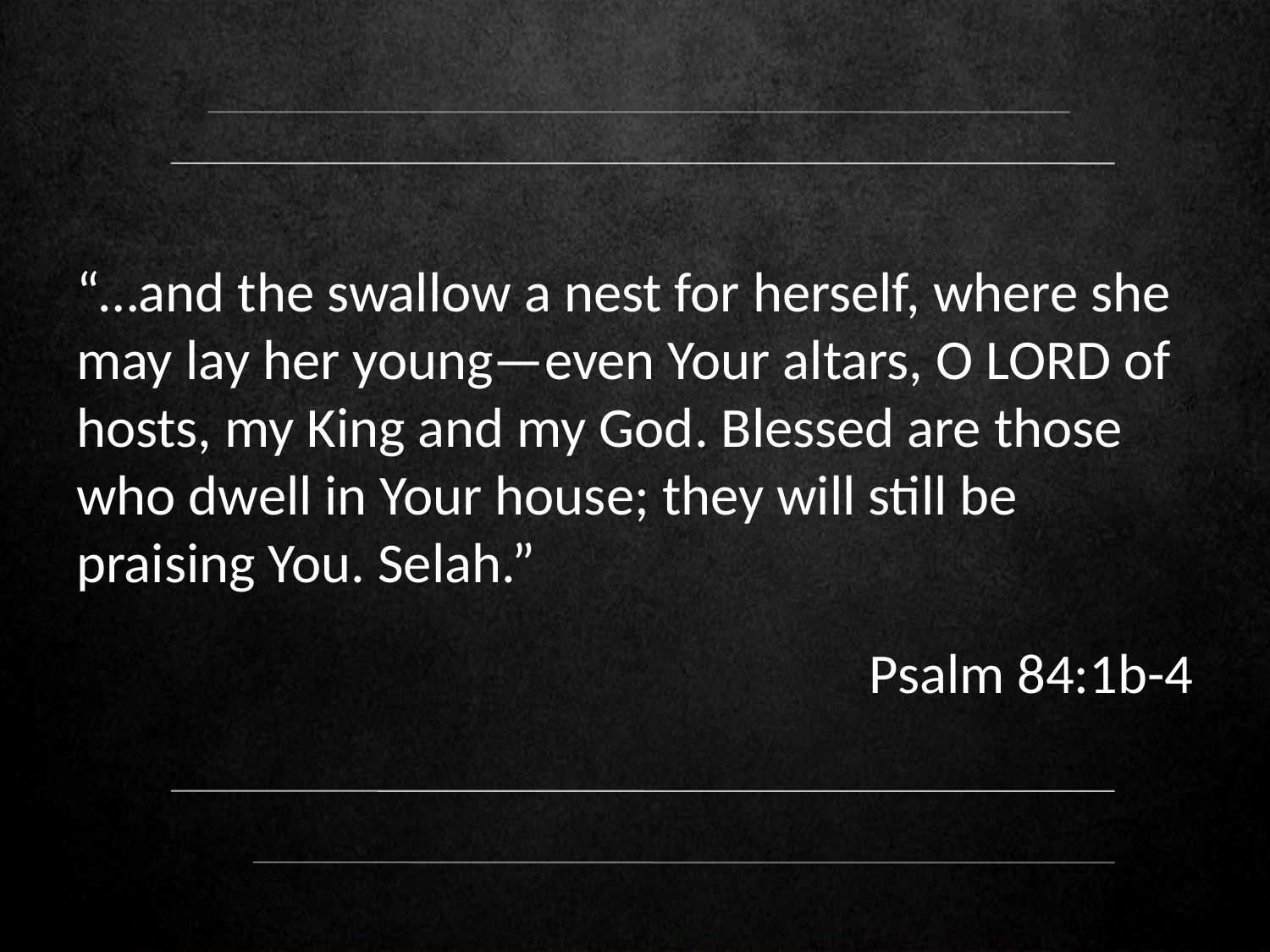

“…and the swallow a nest for herself, where she may lay her young—even Your altars, O LORD of hosts, my King and my God. Blessed are those who dwell in Your house; they will still be praising You. Selah.”
Psalm 84:1b-4